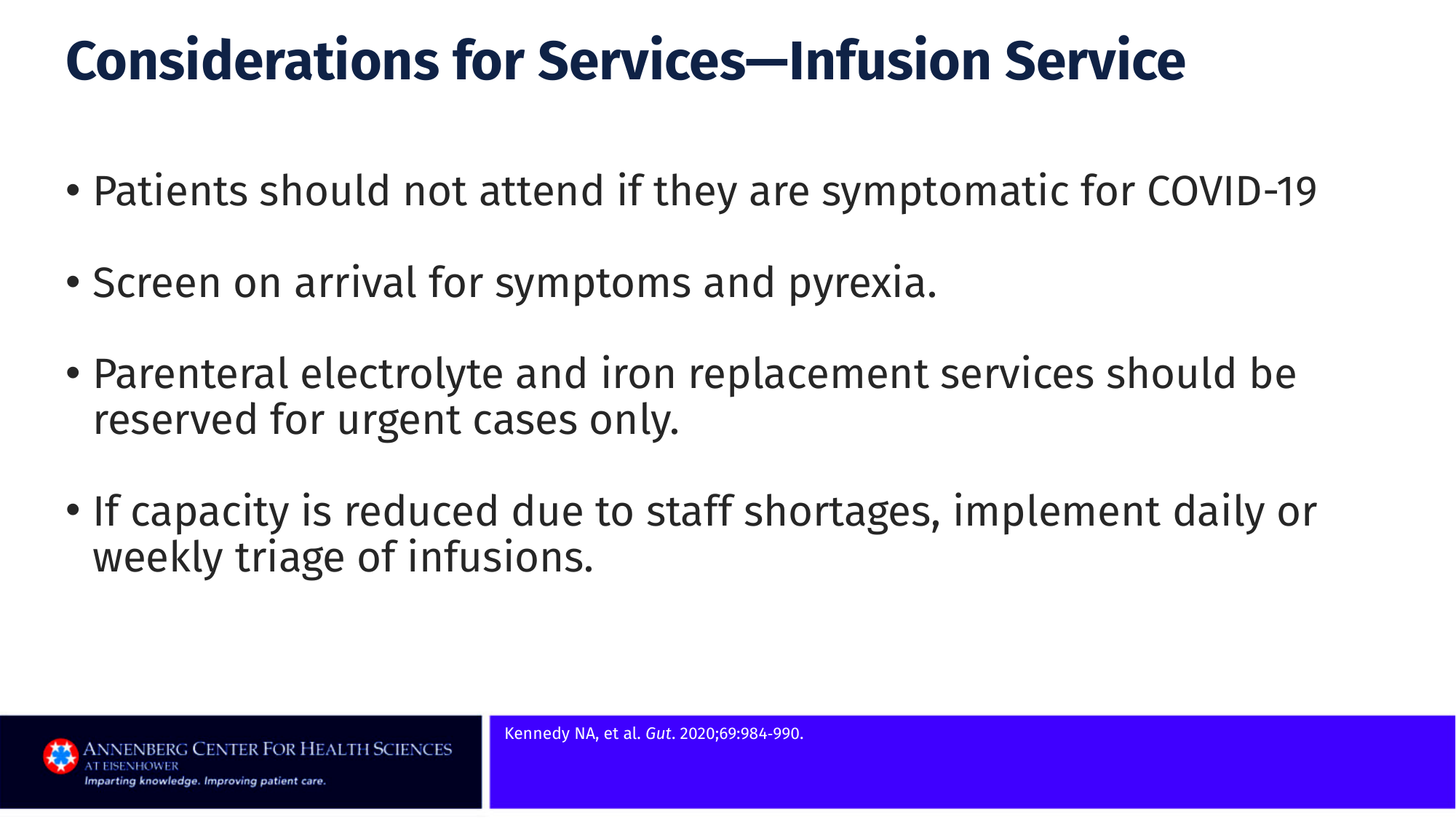

# Considerations for Services—Infusion Service
Patients should not attend if they are symptomatic for COVID-19
Screen on arrival for symptoms and pyrexia.
Parenteral electrolyte and iron replacement services should be reserved for urgent cases only.
If capacity is reduced due to staff shortages, implement daily or weekly triage of infusions.
Kennedy NA, et al. Gut. 2020;69:984‐990.